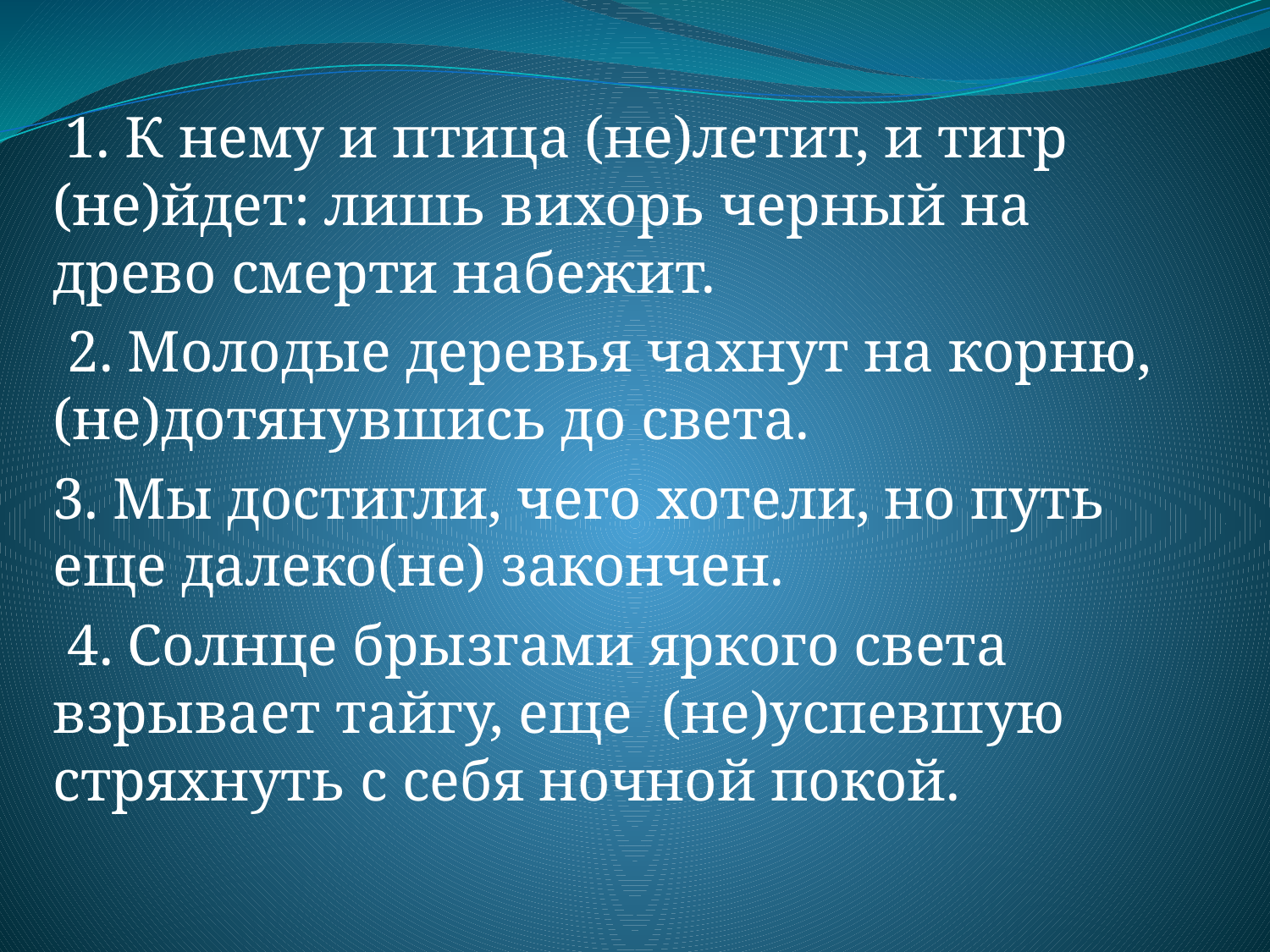

#
 1. К нему и птица (не)летит, и тигр (не)йдет: лишь вихорь черный на древо смерти набежит.
 2. Молодые деревья чахнут на корню, (не)дотянувшись до света.
3. Мы достигли, чего хотели, но путь еще далеко(не) закончен.
 4. Солнце брызгами яркого света взрывает тайгу, еще  (не)успевшую стряхнуть с себя ночной покой.